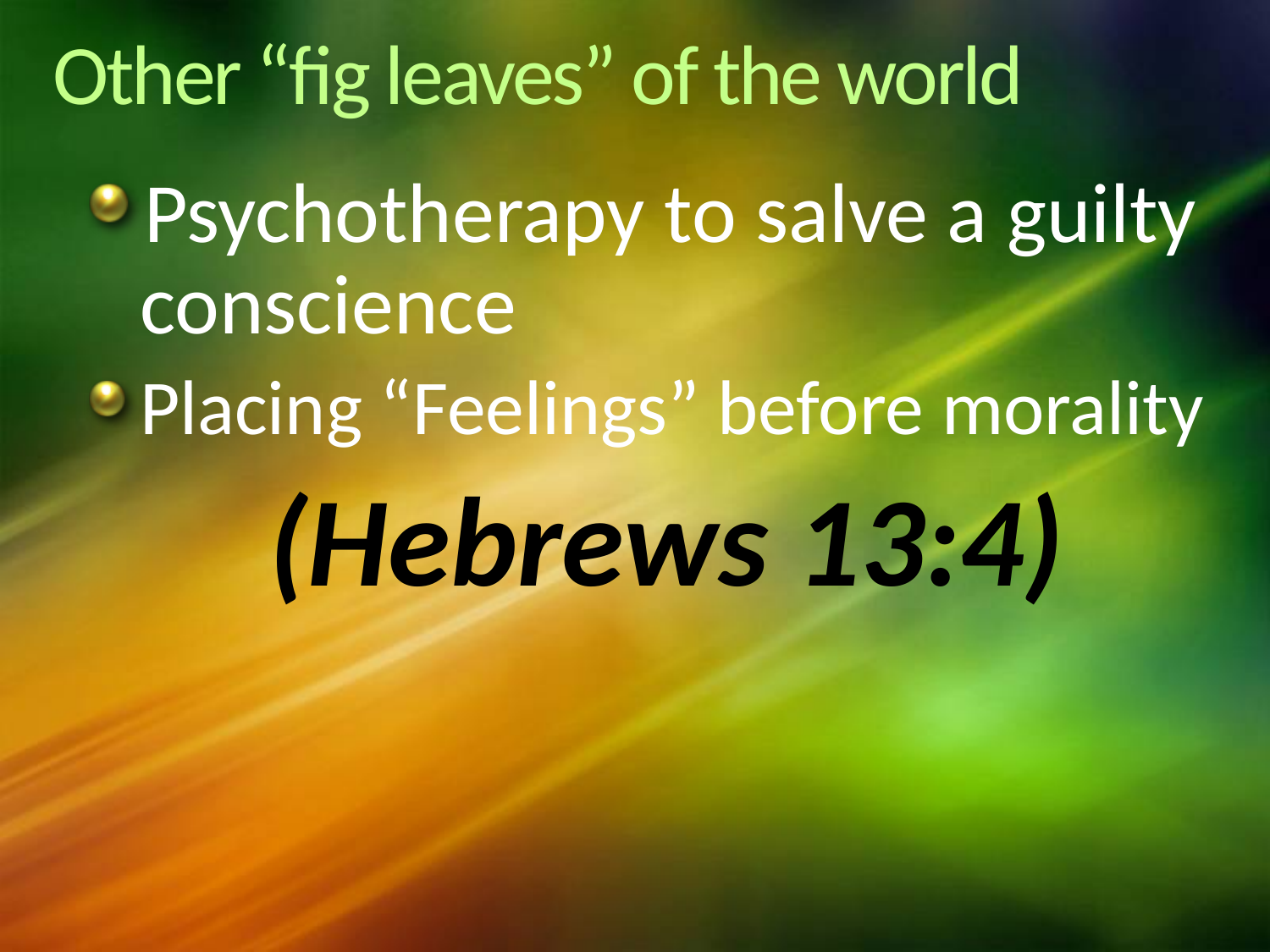

# Other “fig leaves” of the world
Psychotherapy to salve a guilty conscience
Placing “Feelings” before morality
(Hebrews 13:4)